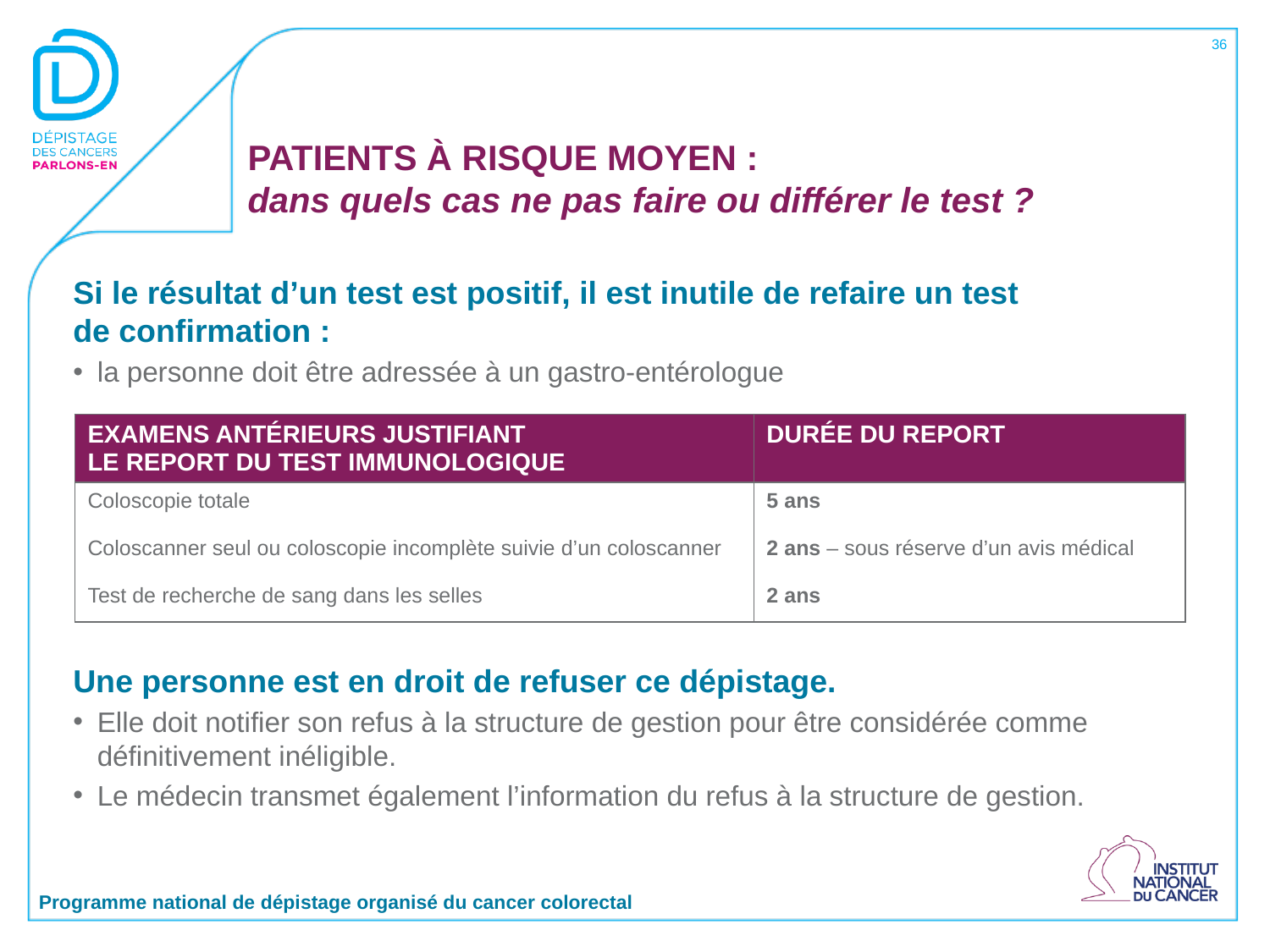

36
# PATIENTS À RISQUE MOYEN : dans quels cas ne pas faire ou différer le test ?
Si le résultat d’un test est positif, il est inutile de refaire un test
de confirmation :
la personne doit être adressée à un gastro-entérologue

Une personne est en droit de refuser ce dépistage.
Elle doit notifier son refus à la structure de gestion pour être considérée comme définitivement inéligible.
Le médecin transmet également l’information du refus à la structure de gestion.
| EXAMENS ANTÉRIEURS JUSTIFIANT LE REPORT DU TEST IMMUNOLOGIQUE | DURÉE DU REPORT |
| --- | --- |
| Coloscopie totale Coloscanner seul ou coloscopie incomplète suivie d’un coloscanner Test de recherche de sang dans les selles | 5 ans 2 ans – sous réserve d’un avis médical 2 ans |
Programme national de dépistage organisé du cancer colorectal